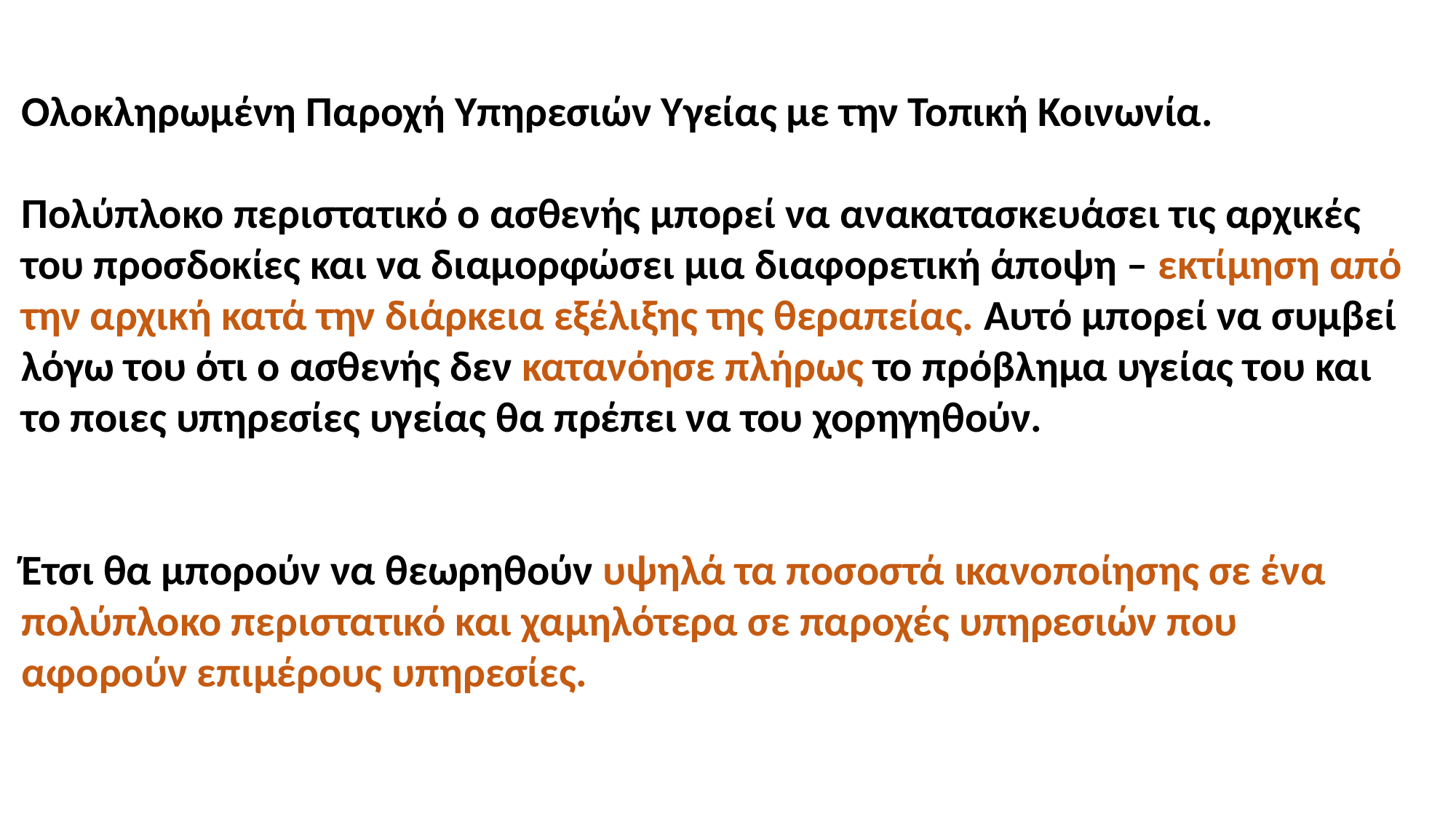

Ολοκληρωμένη Παροχή Υπηρεσιών Υγείας με την Τοπική Κοινωνία.

Πολύπλοκο περιστατικό ο ασθενής μπορεί να ανακατασκευάσει τις αρχικές του προσδοκίες και να διαμορφώσει μια διαφορετική άποψη – εκτίμηση από την αρχική κατά την διάρκεια εξέλιξης της θεραπείας. Αυτό μπορεί να συμβεί λόγω του ότι ο ασθενής δεν κατανόησε πλήρως το πρόβλημα υγείας του και το ποιες υπηρεσίες υγείας θα πρέπει να του χορηγηθούν.

Έτσι θα μπορούν να θεωρηθούν υψηλά τα ποσοστά ικανοποίησης σε ένα πολύπλοκο περιστατικό και χαμηλότερα σε παροχές υπηρεσιών που αφορούν επιμέρους υπηρεσίες.